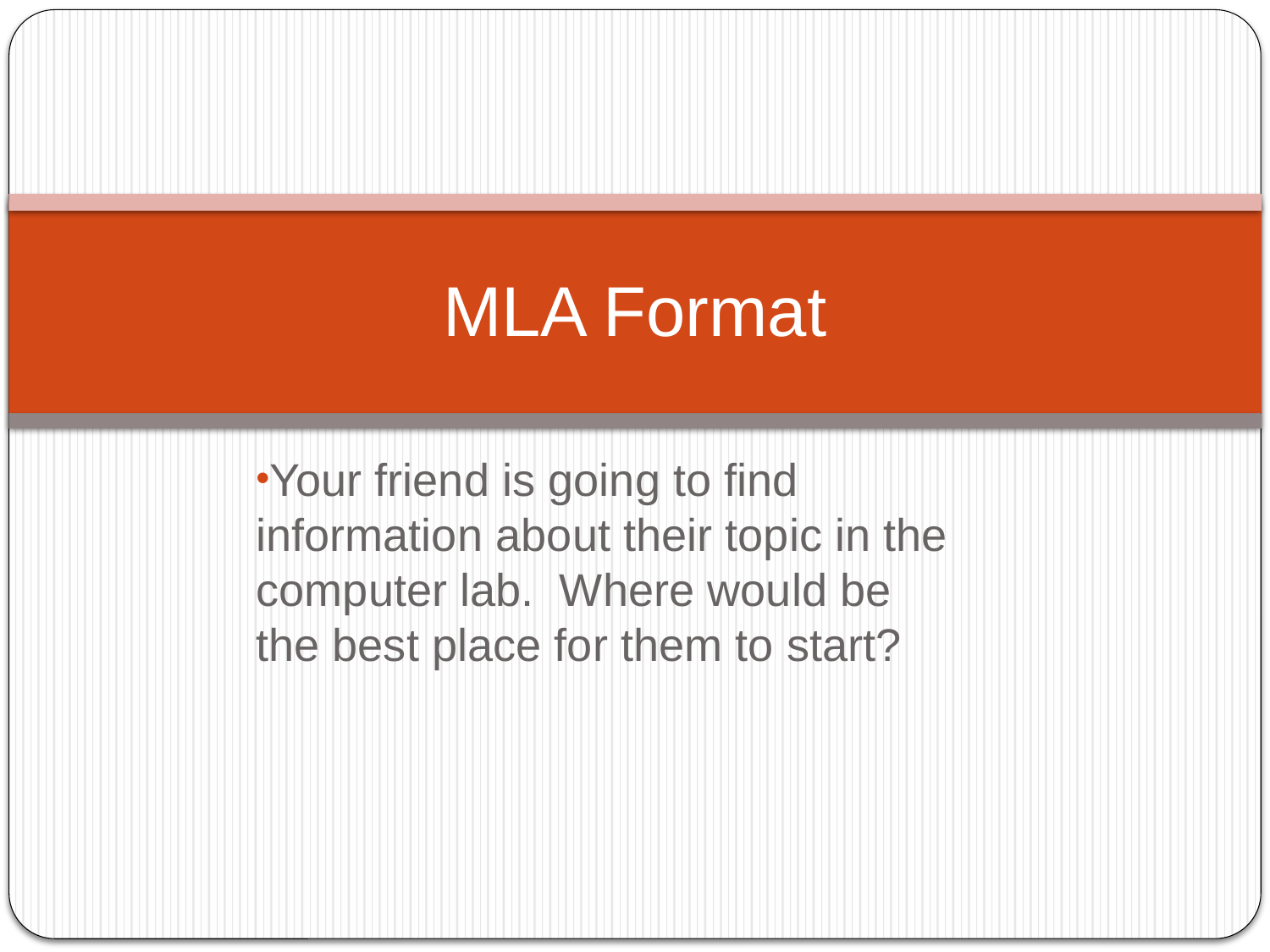

# MLA Format
Your friend is going to find information about their topic in the computer lab.  Where would be the best place for them to start?